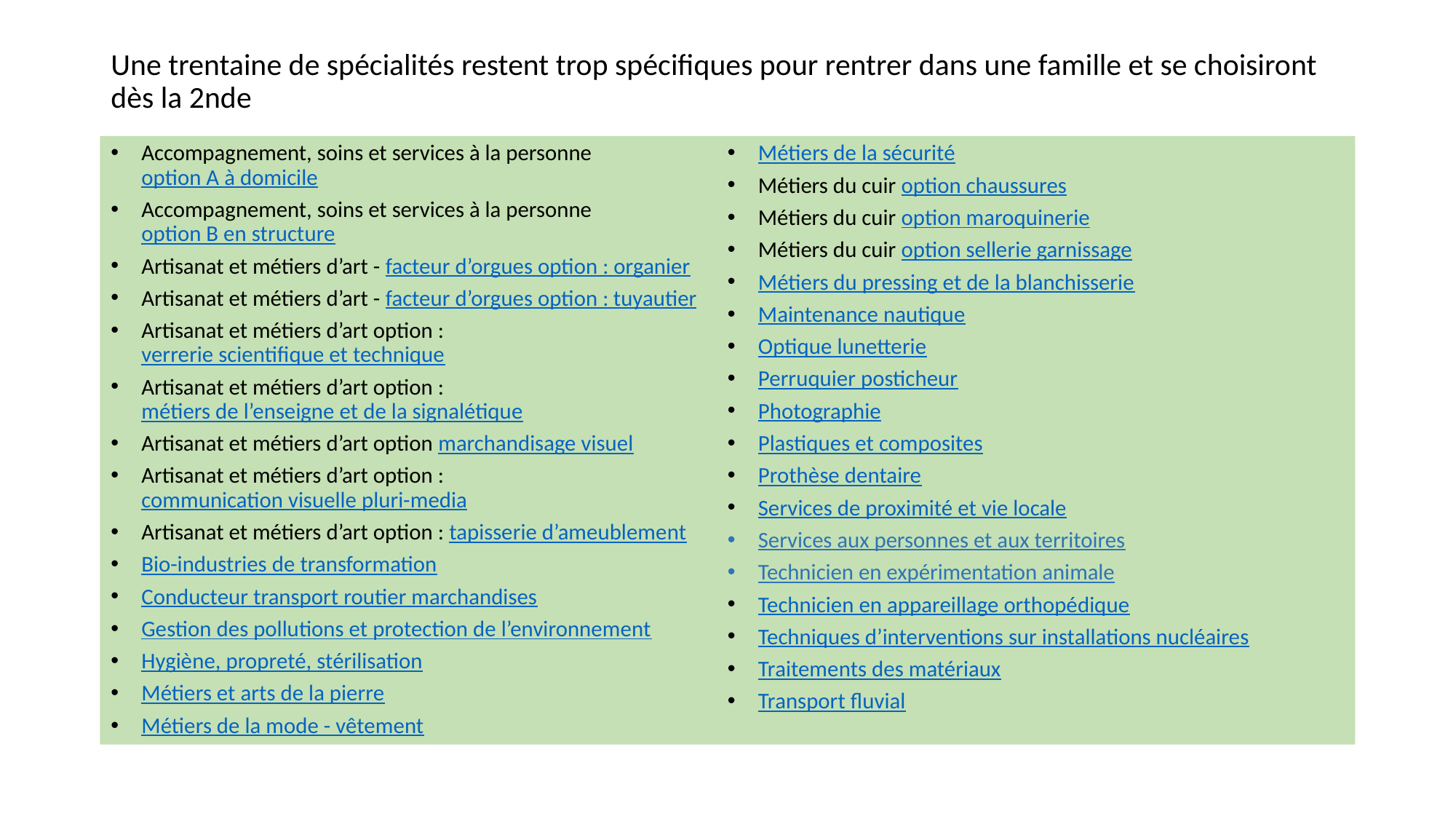

# Une trentaine de spécialités restent trop spécifiques pour rentrer dans une famille et se choisiront dès la 2nde
Accompagnement, soins et services à la personne option A à domicile
Accompagnement, soins et services à la personne option B en structure
Artisanat et métiers d’art - facteur d’orgues option : organier
Artisanat et métiers d’art - facteur d’orgues option : tuyautier
Artisanat et métiers d’art option : verrerie scientifique et technique
Artisanat et métiers d’art option : métiers de l’enseigne et de la signalétique
Artisanat et métiers d’art option marchandisage visuel
Artisanat et métiers d’art option : communication visuelle pluri-media
Artisanat et métiers d’art option : tapisserie d’ameublement
Bio-industries de transformation
Conducteur transport routier marchandises
Gestion des pollutions et protection de l’environnement
Hygiène, propreté, stérilisation
Métiers et arts de la pierre
Métiers de la mode - vêtement
Métiers de la sécurité
Métiers du cuir option chaussures
Métiers du cuir option maroquinerie
Métiers du cuir option sellerie garnissage
Métiers du pressing et de la blanchisserie
Maintenance nautique
Optique lunetterie
Perruquier posticheur
Photographie
Plastiques et composites
Prothèse dentaire
Services de proximité et vie locale
Services aux personnes et aux territoires
Technicien en expérimentation animale
Technicien en appareillage orthopédique
Techniques d’interventions sur installations nucléaires
Traitements des matériaux
Transport fluvial